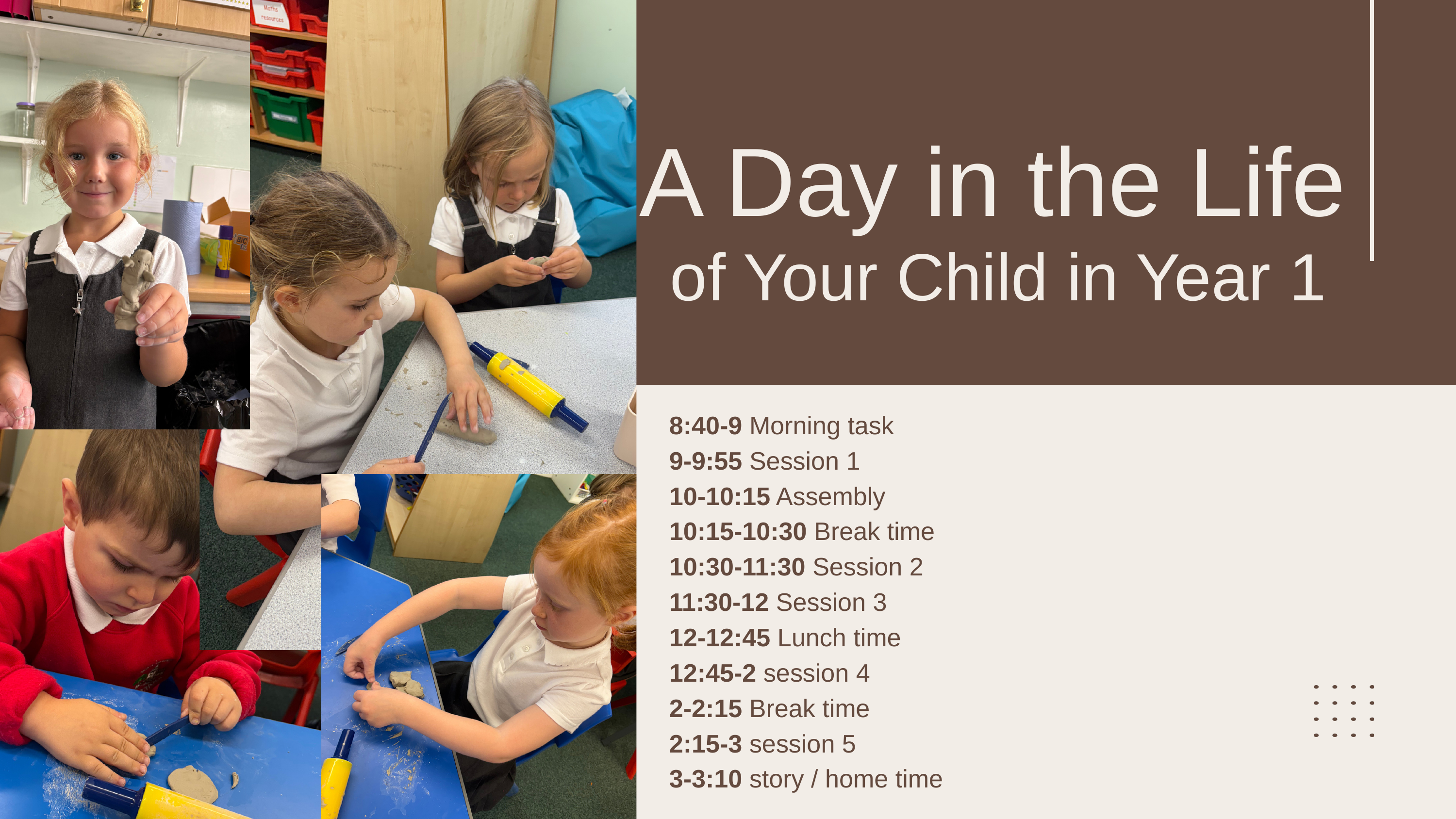

A Day in the Life
of Your Child in Year 1

8:40-9 Morning task
9-9:55 Session 1
10-10:15 Assembly
10:15-10:30 Break time
10:30-11:30 Session 2
11:30-12 Session 3
12-12:45 Lunch time
12:45-2 session 4
2-2:15 Break time
2:15-3 session 5
3-3:10 story / home time